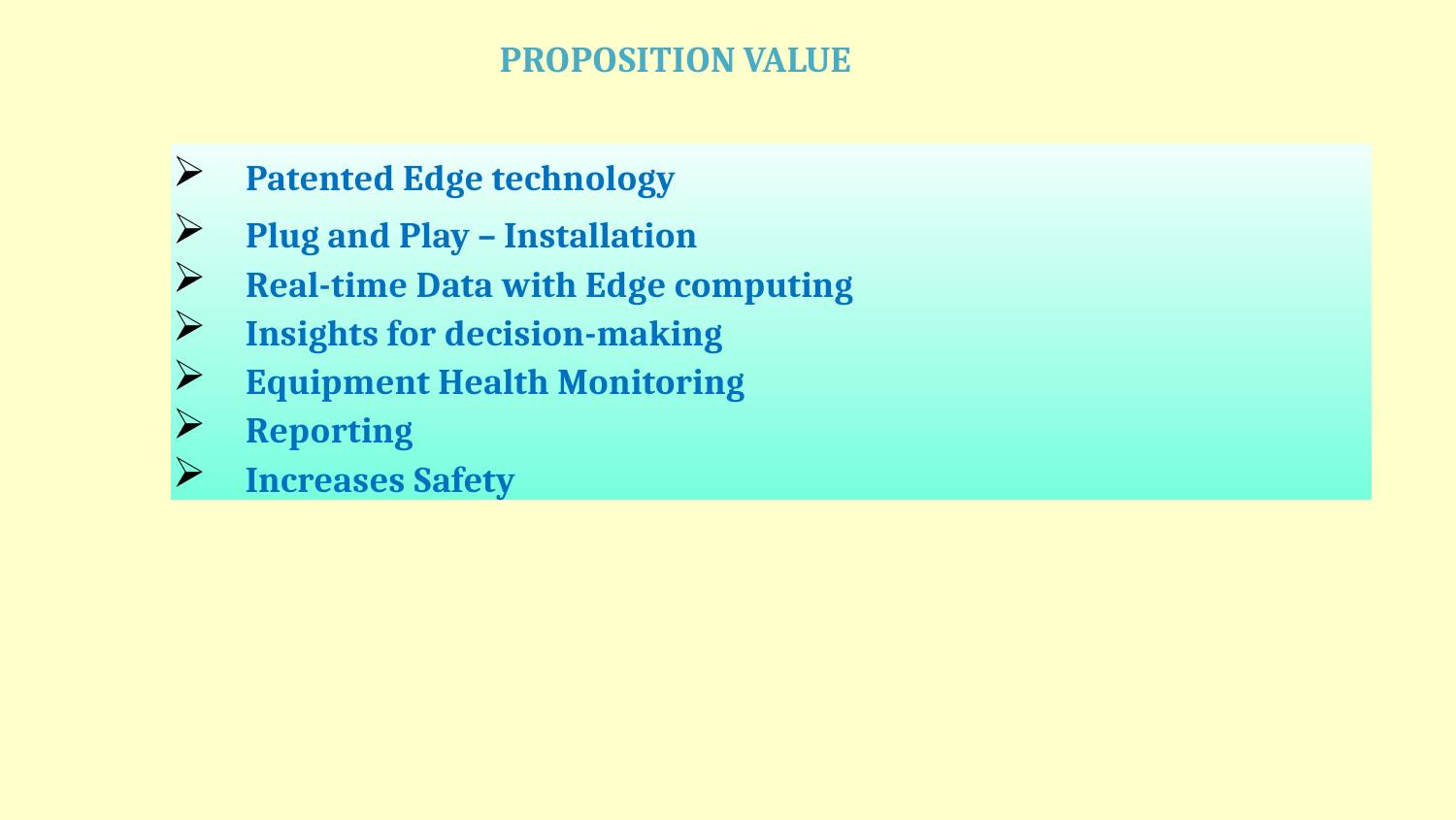

PROPOSITION VALUE
Patented Edge technology
Plug and Play – Installation
Real-time Data with Edge computing
Insights for decision-making
Equipment Health Monitoring
Reporting
Increases Safety